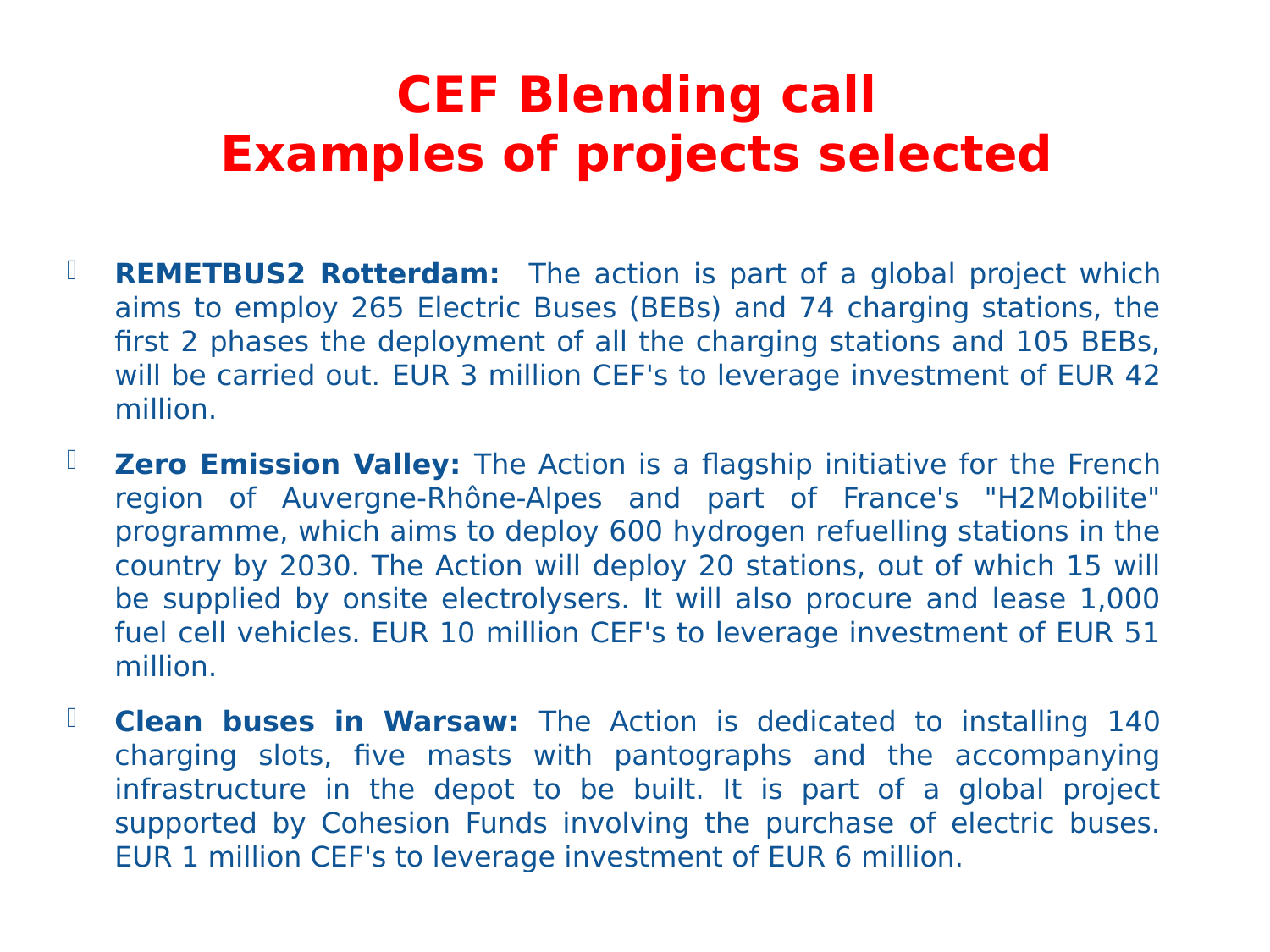

CEF Blending call
Examples of projects selected
REMETBUS2 Rotterdam:  The action is part of a global project which aims to employ 265 Electric Buses (BEBs) and 74 charging stations, the first 2 phases the deployment of all the charging stations and 105 BEBs, will be carried out. EUR 3 million CEF's to leverage investment of EUR 42 million.
Zero Emission Valley: The Action is a flagship initiative for the French region of Auvergne-Rhône-Alpes and part of France's "H2Mobilite" programme, which aims to deploy 600 hydrogen refuelling stations in the country by 2030. The Action will deploy 20 stations, out of which 15 will be supplied by onsite electrolysers. It will also procure and lease 1,000 fuel cell vehicles. EUR 10 million CEF's to leverage investment of EUR 51 million.
Clean buses in Warsaw: The Action is dedicated to installing 140 charging slots, five masts with pantographs and the accompanying infrastructure in the depot to be built. It is part of a global project supported by Cohesion Funds involving the purchase of electric buses. EUR 1 million CEF's to leverage investment of EUR 6 million.